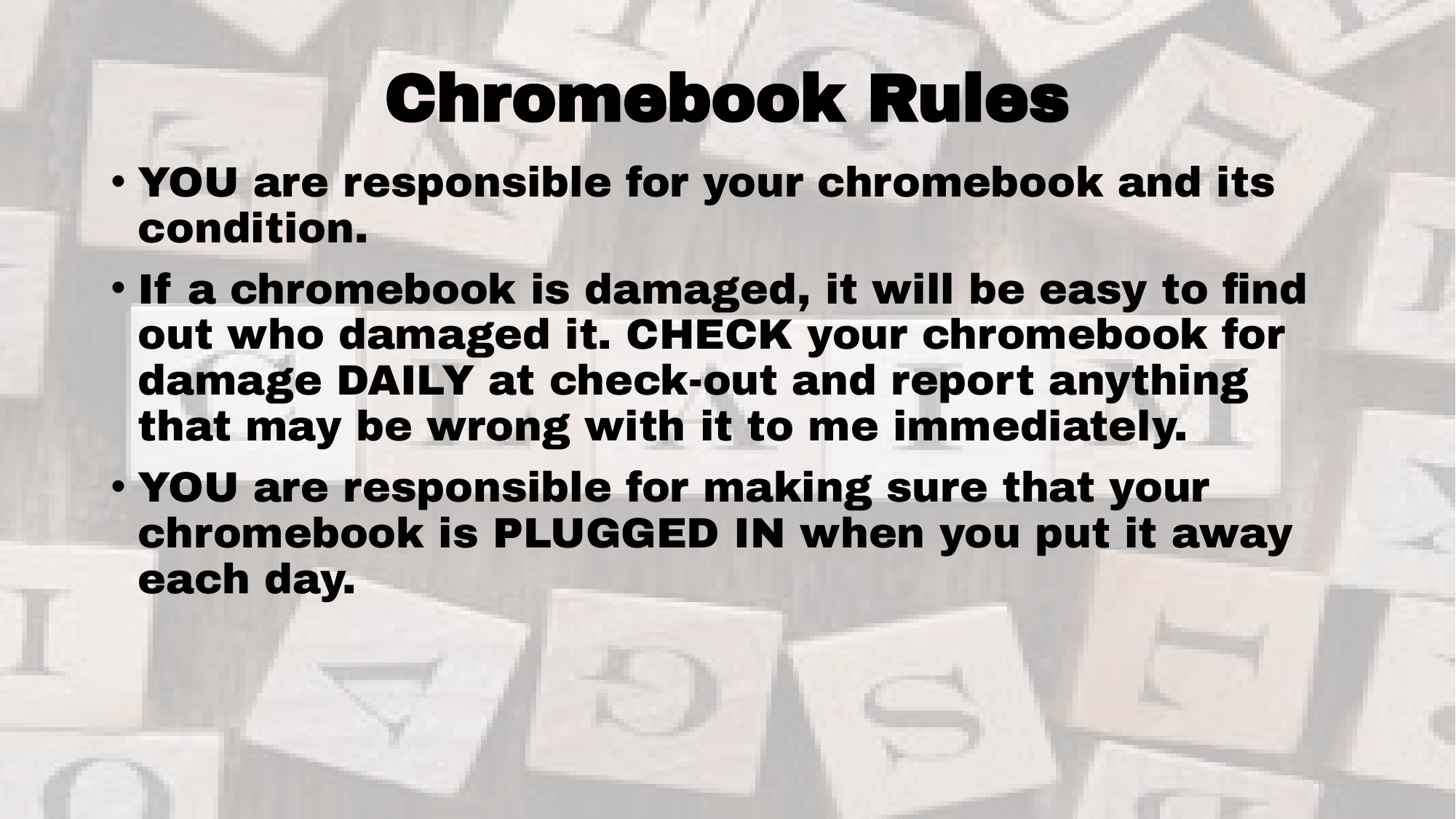

# Chromebook Rules
YOU are responsible for your chromebook and its condition.
If a chromebook is damaged, it will be easy to find out who damaged it. CHECK your chromebook for damage DAILY at check-out and report anything that may be wrong with it to me immediately.
YOU are responsible for making sure that your chromebook is PLUGGED IN when you put it away each day.